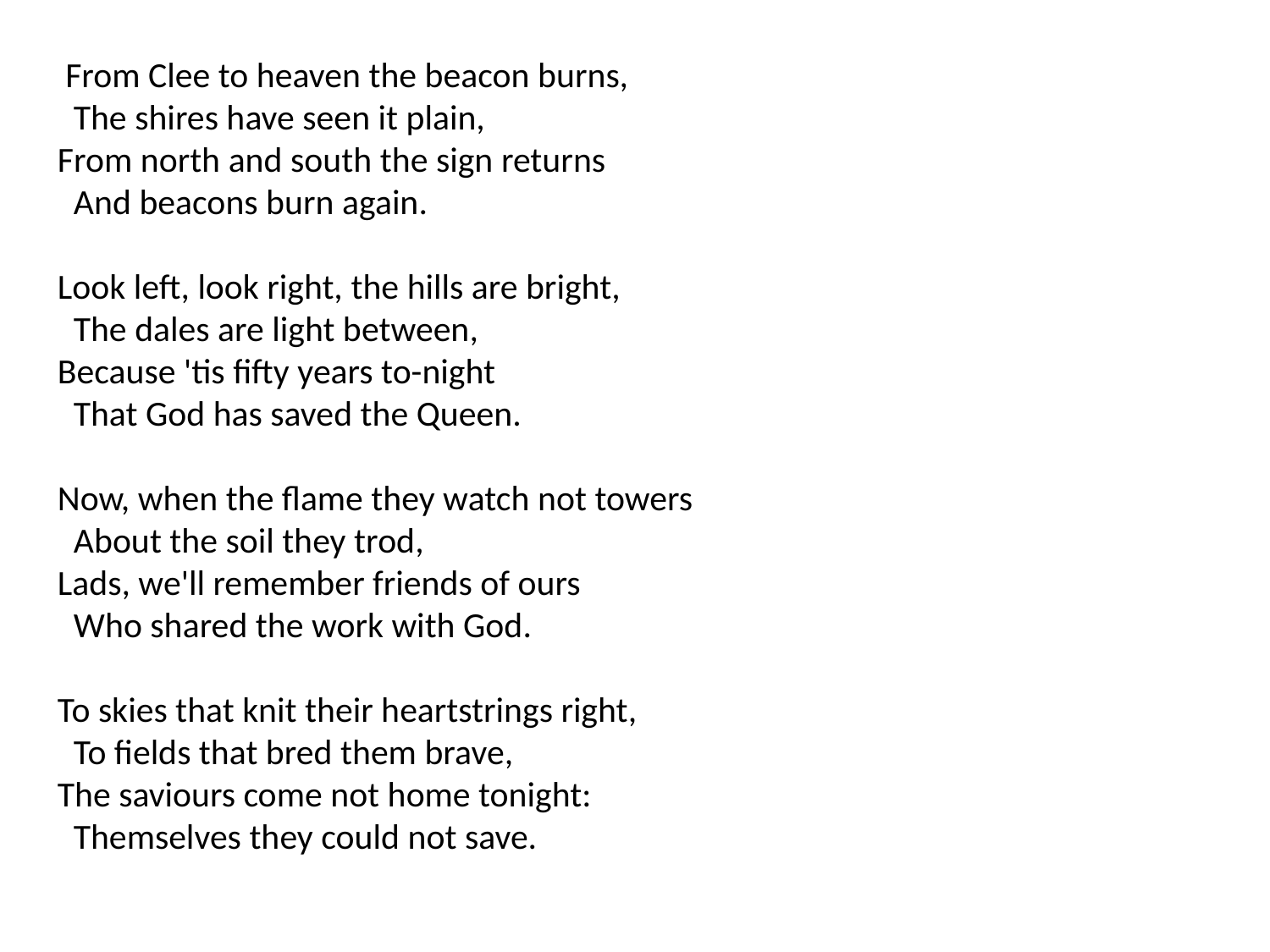

From Clee to heaven the beacon burns,
  The shires have seen it plain,
From north and south the sign returns
  And beacons burn again.

Look left, look right, the hills are bright,
  The dales are light between,
Because 'tis fifty years to-night
  That God has saved the Queen.

Now, when the flame they watch not towers
  About the soil they trod,
Lads, we'll remember friends of ours
  Who shared the work with God.

To skies that knit their heartstrings right,
  To fields that bred them brave,
The saviours come not home tonight:
  Themselves they could not save.